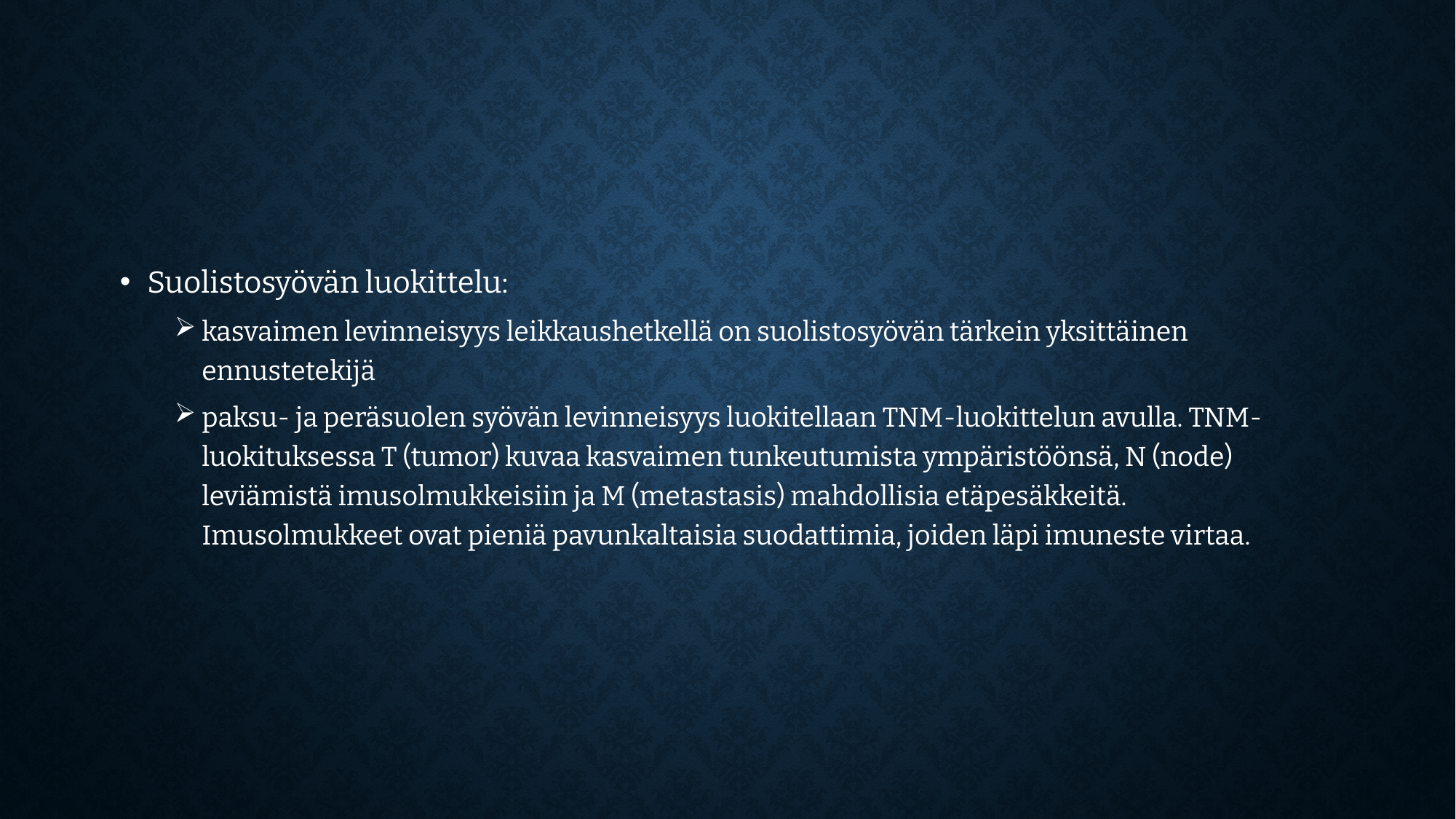

Suolistosyövän luokittelu:
kasvaimen levinneisyys leikkaushetkellä on suolistosyövän tärkein yksittäinen ennustetekijä
paksu- ja peräsuolen syövän levinneisyys luokitellaan TNM-luokittelun avulla. TNM-luokituksessa T (tumor) kuvaa kasvaimen tunkeutumista ympäristöönsä, N (node) leviämistä imusolmukkeisiin ja M (metastasis) mahdollisia etäpesäkkeitä. Imusolmukkeet ovat pieniä pavunkaltaisia suodattimia, joiden läpi imuneste virtaa.